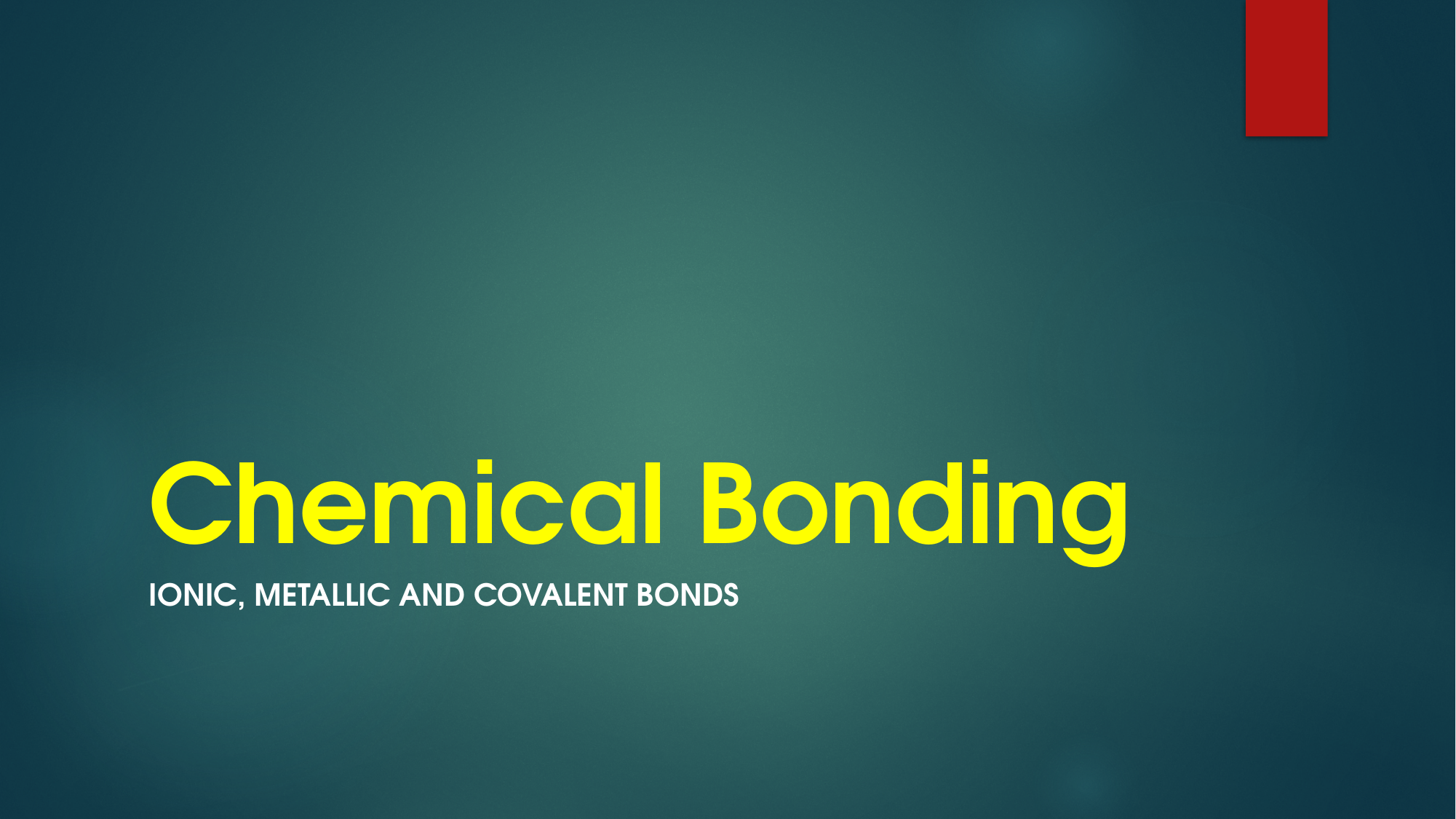

# Chemical Bonding
Ionic, Metallic and covalent bonds